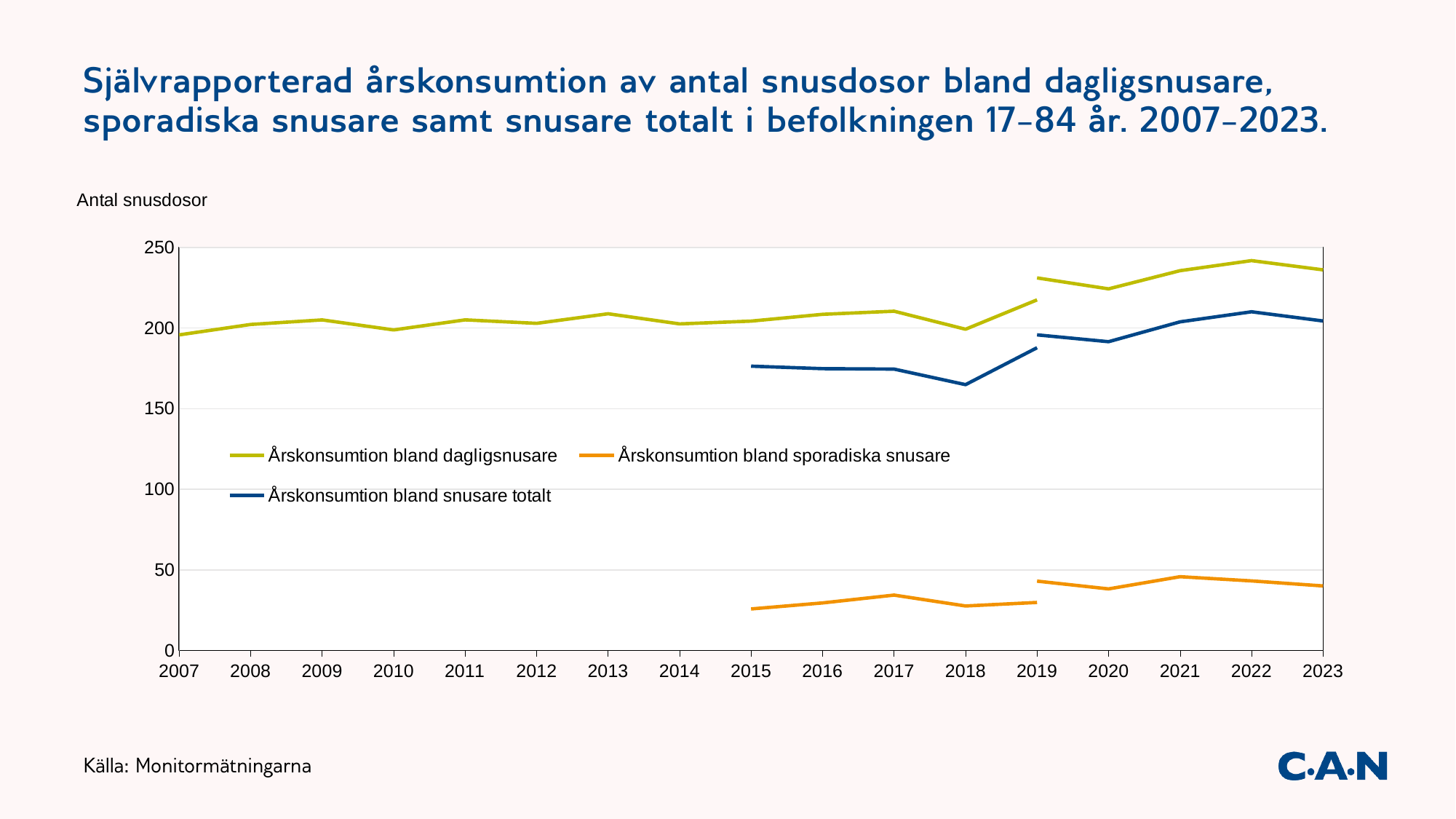

# Självrapporterad årskonsumtion av antal snusdosor bland dagligsnusare, sporadiska snusare samt snusare totalt i befolkningen 17–84 år. 2007–2023.

### Chart

| Category | Årskonsumtion bland dagligsnusare |  | Årskonsumtion bland sporadiska snusare |  | Årskonsumtion bland snusare totalt |  |
|---|---|---|---|---|---|---|
| 2007 | 195.7490845823837 | None | None | None | None | None |
| 2008 | 202.22336135900375 | None | None | None | None | None |
| 2009 | 205.04403307352712 | None | None | None | None | None |
| 2010 | 198.8255684820318 | None | None | None | None | None |
| 2011 | 205.0690674205206 | None | None | None | None | None |
| 2012 | 202.9091443576778 | None | None | None | None | None |
| 2013 | 208.83970491003703 | None | None | None | None | None |
| 2014 | 202.5556 | None | None | None | None | None |
| 2015 | 204.28523277164425 | None | 25.773679705182452 | None | 176.34144460716678 | None |
| 2016 | 208.5046451688776 | None | 29.493286277240855 | None | 174.80123212709546 | None |
| 2017 | 210.41898056539964 | None | 34.35203739830149 | None | 174.52318702784748 | None |
| 2018 | 199.2536 | None | 27.617036836563 | None | 164.89573431243065 | None |
| 2019 | 217.44794928372585 | 231.0952825771447 | 29.799301899666506 | 43.02096739402688 | 187.78303127360076 | 195.75841538100065 |
| 2020 | None | 224.28699588423092 | None | 38.201196261459316 | None | 191.5196000953508 |
| 2021 | None | 235.56 | None | 45.76 | None | 203.84 |
| 2022 | None | 241.8 | None | 43.16 | None | 210.08 |
| 2023 | None | 236.08 | None | 40.04 | None | 204.36 |
Källa: Monitormätningarna